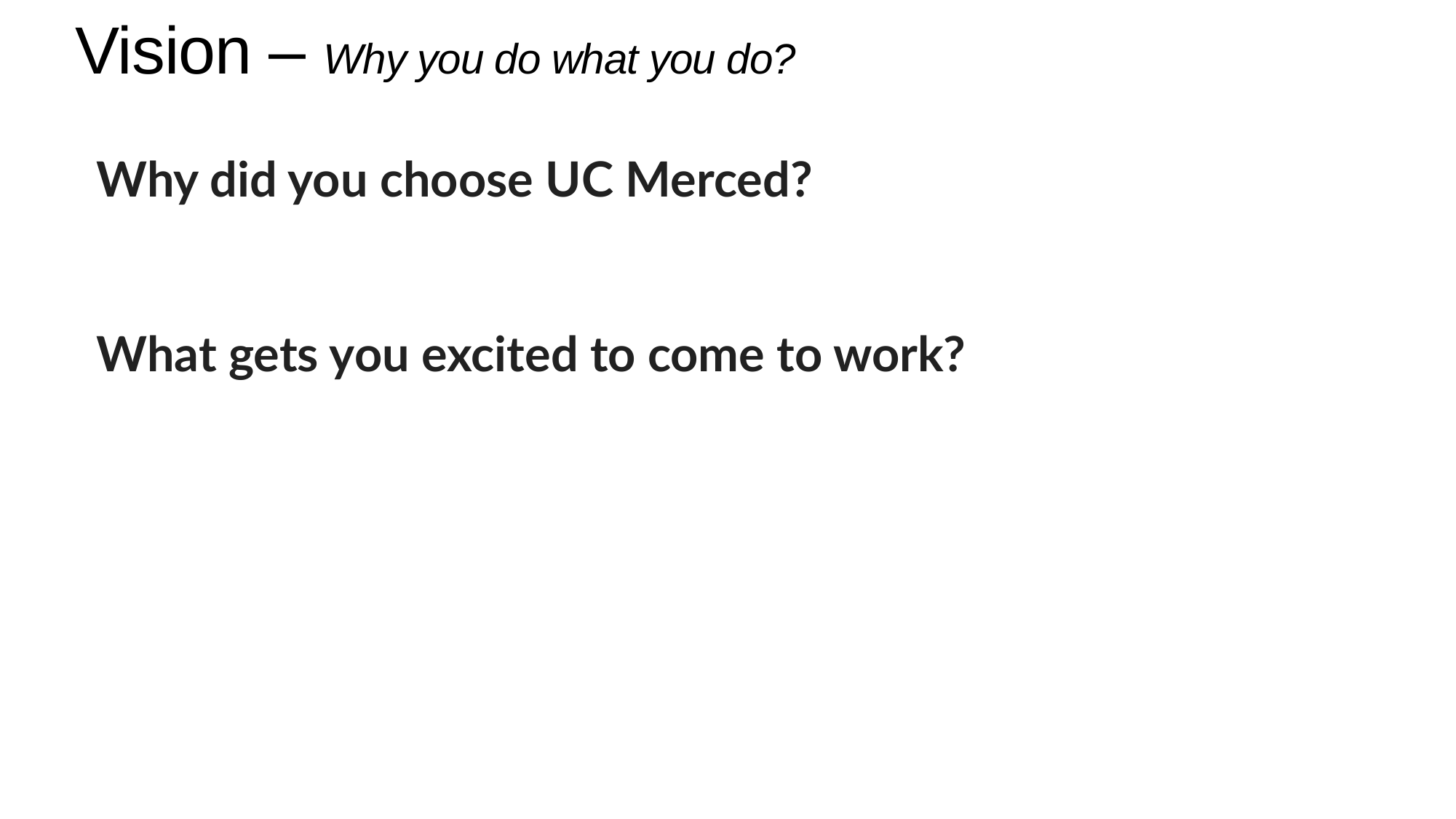

# Vision – Why you do what you do?
Why did you choose UC Merced?

What gets you excited to come to work?